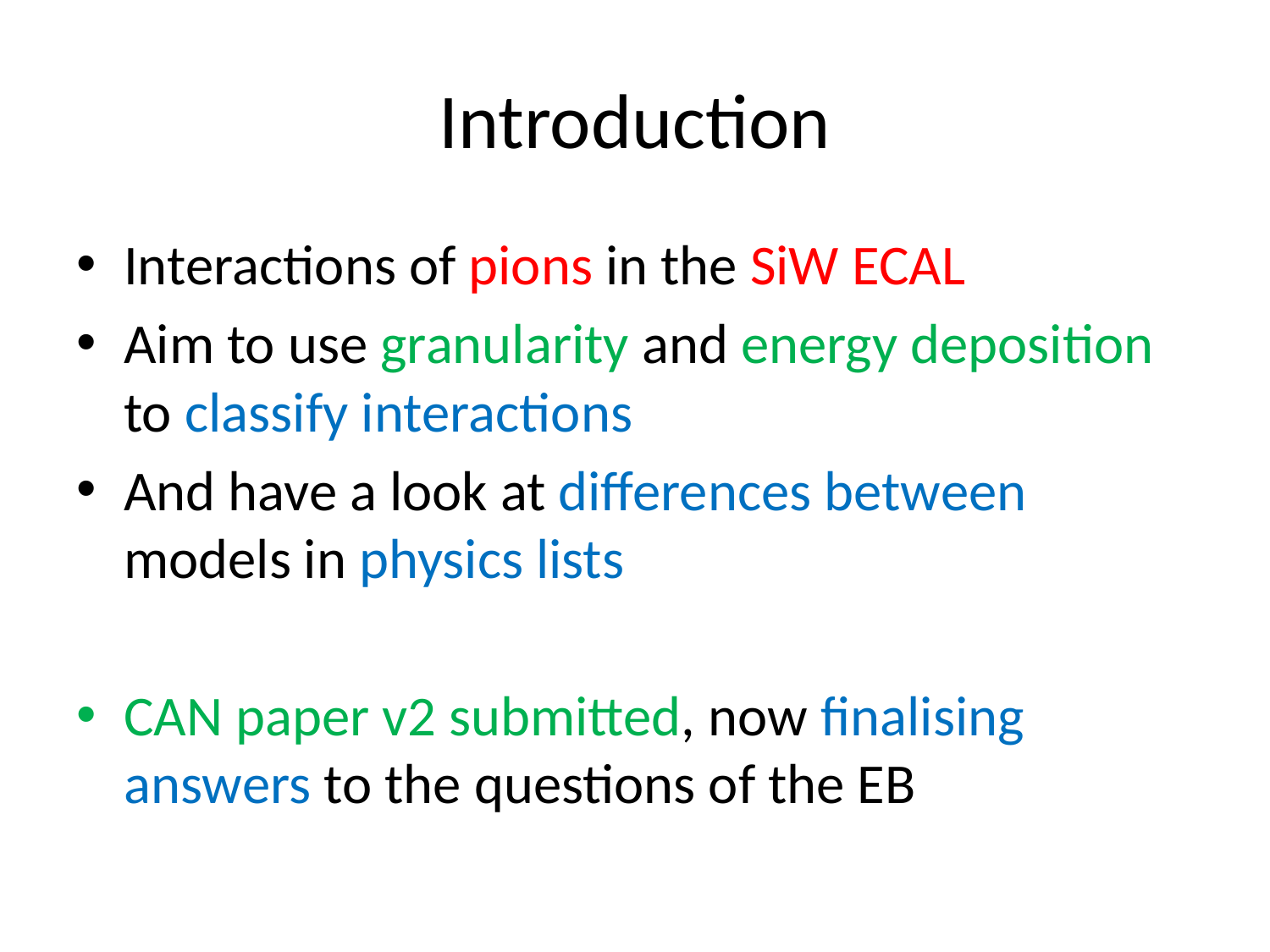

# Introduction
Interactions of pions in the SiW ECAL
Aim to use granularity and energy deposition to classify interactions
And have a look at differences between models in physics lists

CAN paper v2 submitted, now finalising answers to the questions of the EB